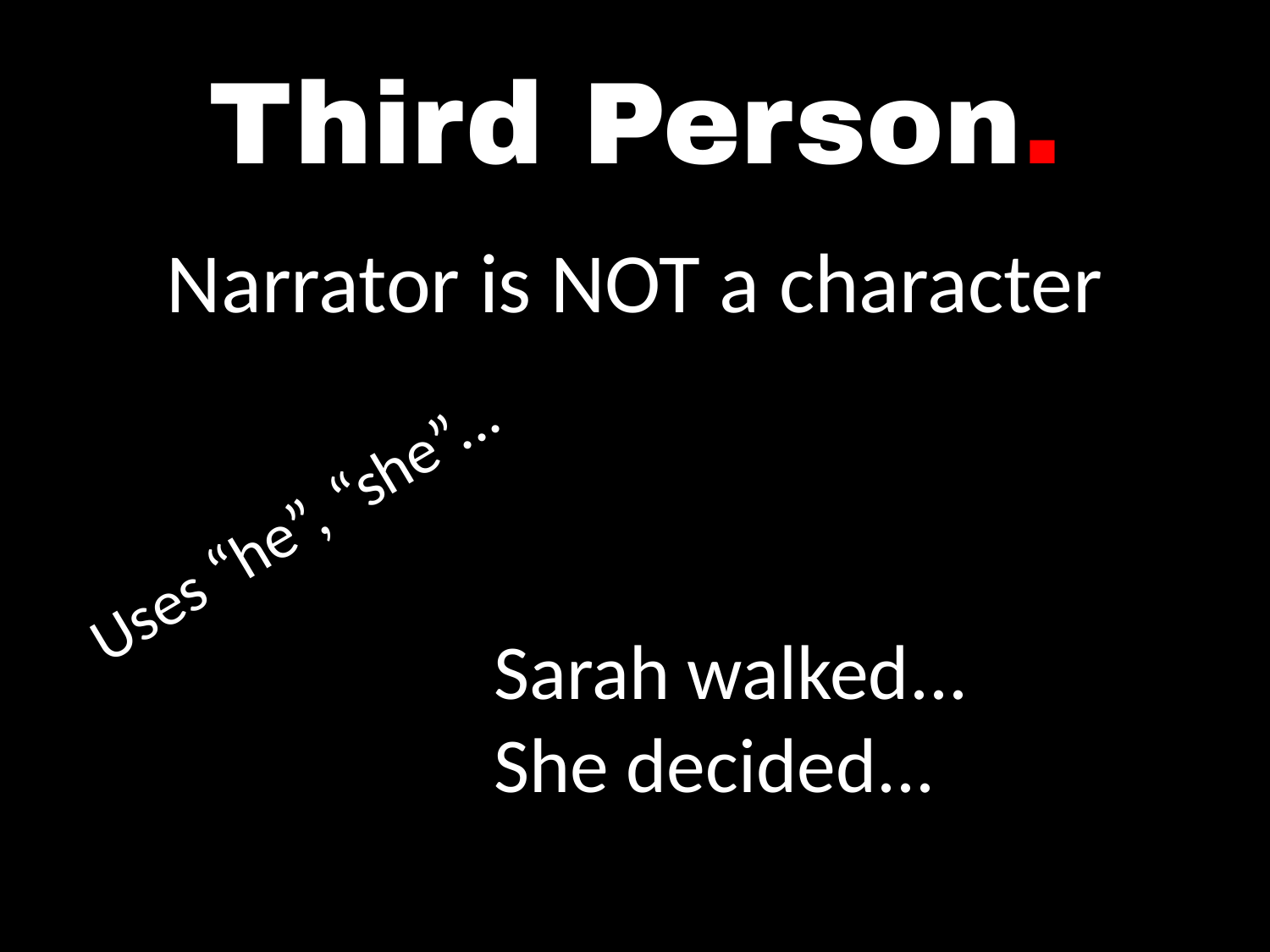

# Third Person.
Narrator is NOT a character
Uses “he”, “she”...
Sarah walked...
She decided...